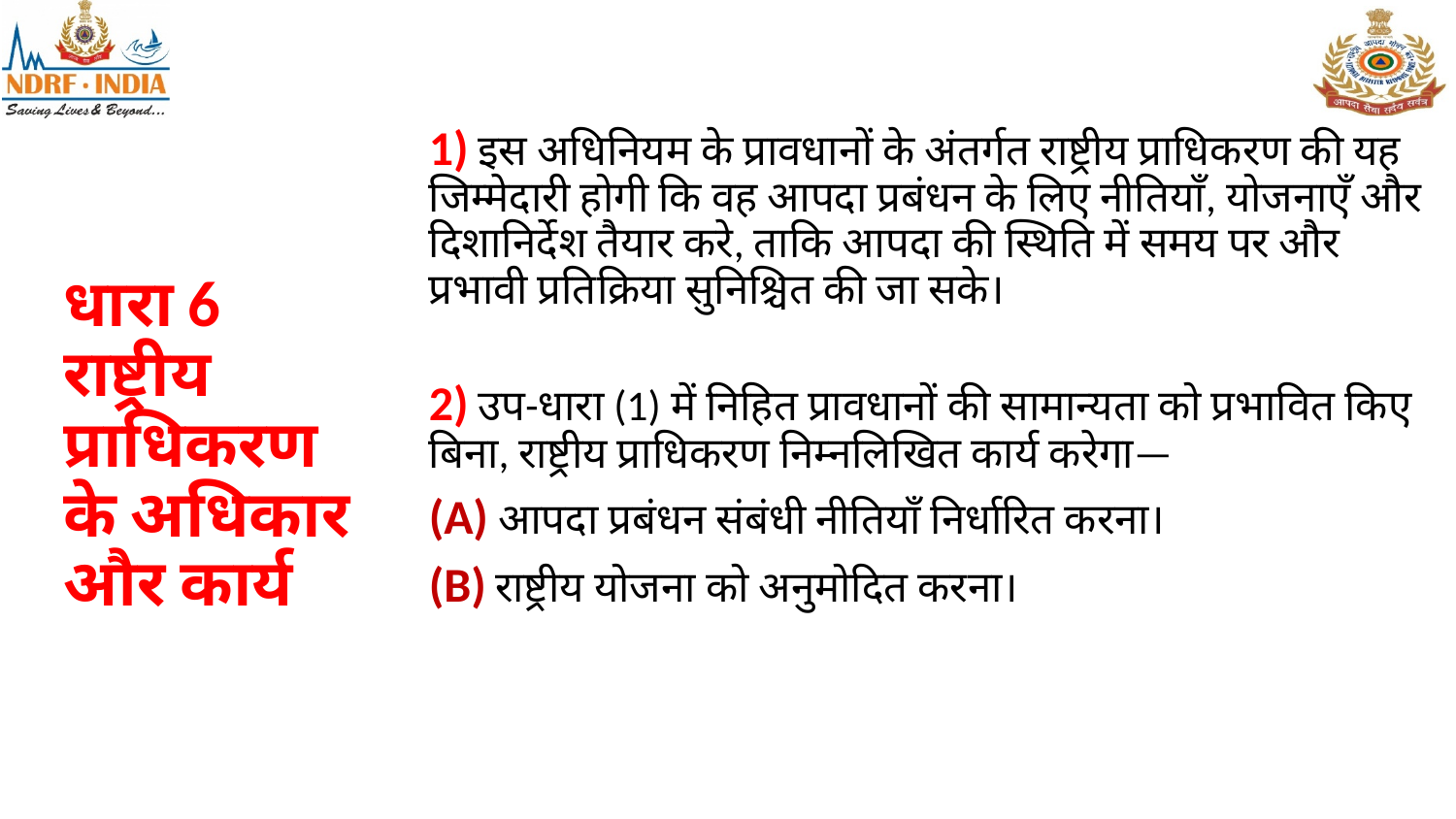

1) इस अधिनियम के प्रावधानों के अंतर्गत राष्ट्रीय प्राधिकरण की यह जिम्मेदारी होगी कि वह आपदा प्रबंधन के लिए नीतियाँ, योजनाएँ और दिशानिर्देश तैयार करे, ताकि आपदा की स्थिति में समय पर और प्रभावी प्रतिक्रिया सुनिश्चित की जा सके।
2) उप-धारा (1) में निहित प्रावधानों की सामान्यता को प्रभावित किए बिना, राष्ट्रीय प्राधिकरण निम्नलिखित कार्य करेगा—
(A) आपदा प्रबंधन संबंधी नीतियाँ निर्धारित करना।
(B) राष्ट्रीय योजना को अनुमोदित करना।

धारा 6 राष्ट्रीय प्राधिकरण के अधिकार और कार्य